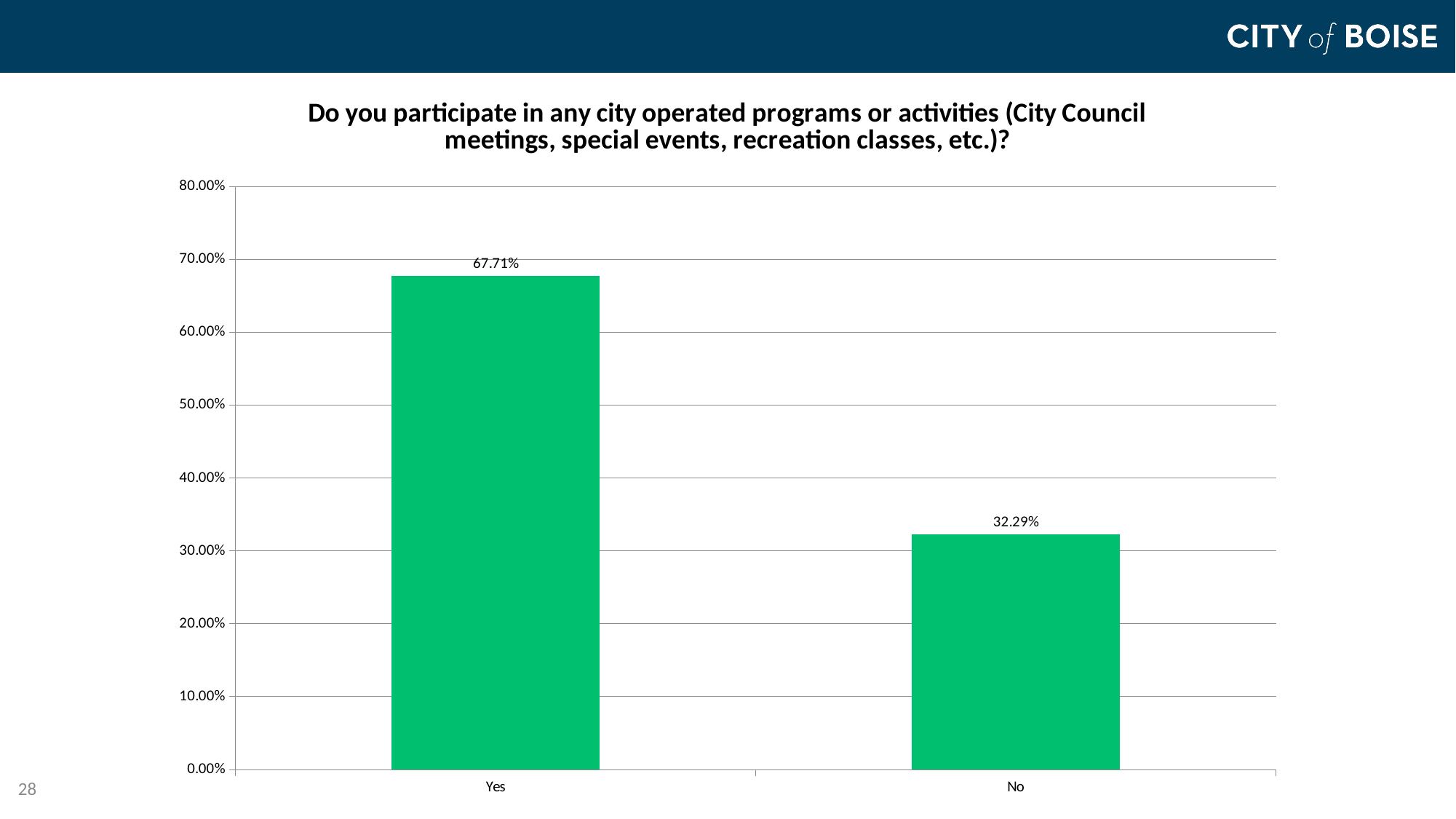

### Chart: Do you participate in any city operated programs or activities (City Council meetings, special events, recreation classes, etc.)?

| Category | Responses |
|---|---|
| Yes | 0.6770999999999999 |
| No | 0.3229 |
28